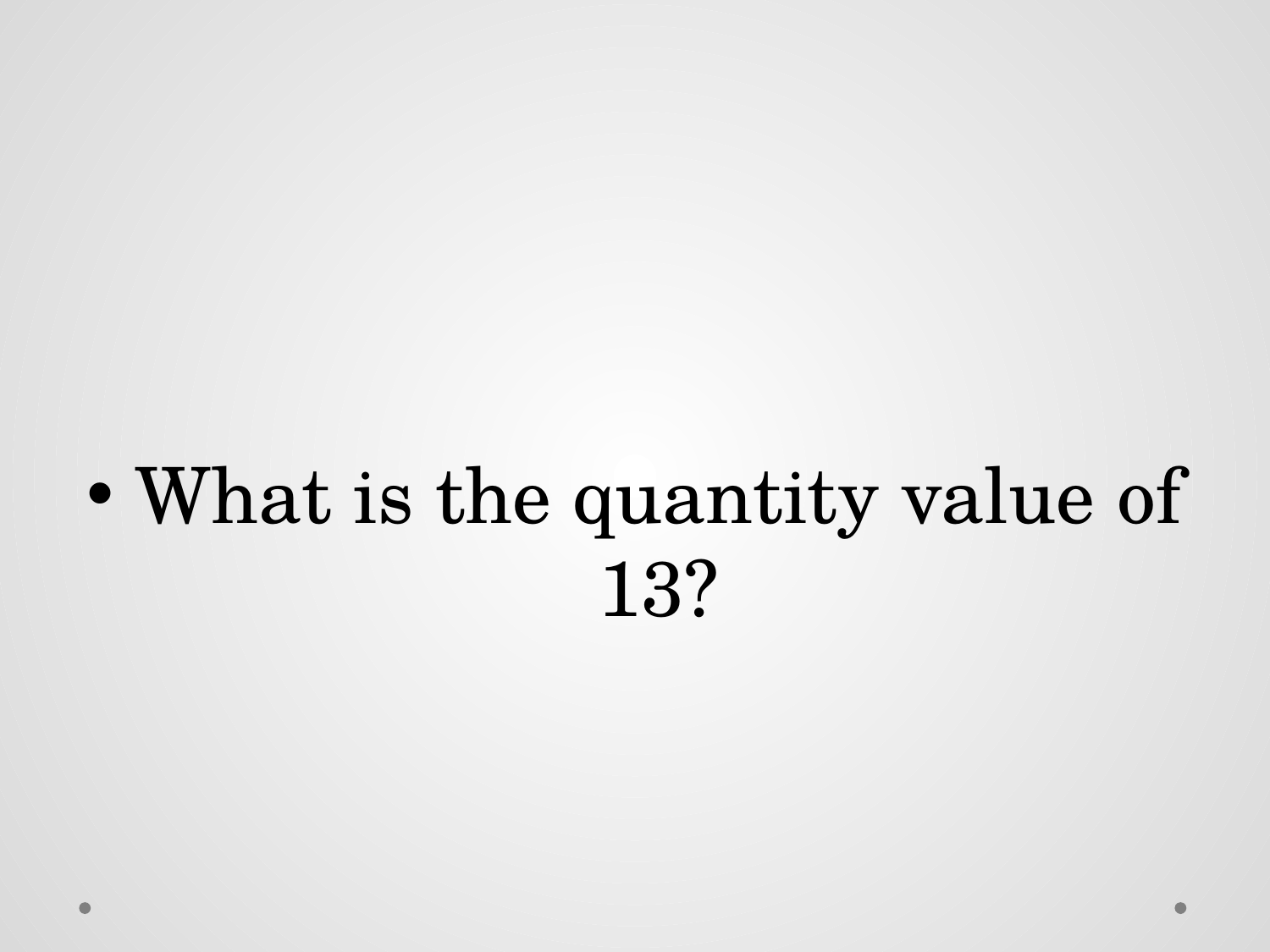

#

What is the quantity value of 13?